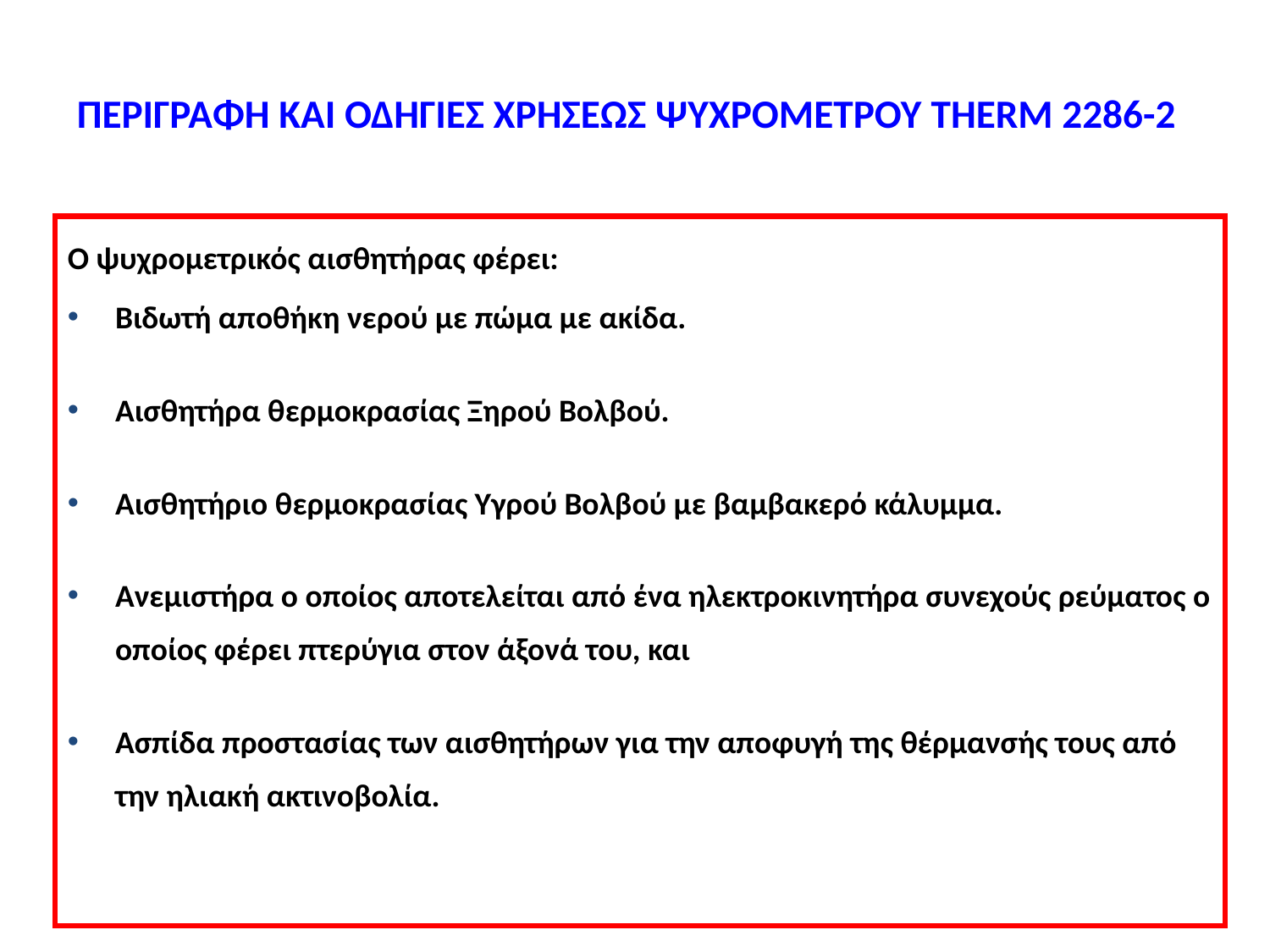

# ΠΕΡΙΓΡΑΦΗ ΚΑΙ ΟΔΗΓΙΕΣ ΧΡΗΣΕΩΣ ΨΥΧΡΟΜΕΤΡΟΥ THERM 2286-2
Ο ψυχρομετρικός αισθητήρας φέρει:
Βιδωτή αποθήκη νερού με πώμα με ακίδα.

Αισθητήρα θερμοκρασίας Ξηρού Βολβού.

Αισθητήριο θερμοκρασίας Υγρού Βολβού με βαμβακερό κάλυμμα.

Ανεμιστήρα ο οποίος αποτελείται από ένα ηλεκτροκινητήρα συνεχούς ρεύματος ο οποίος φέρει πτερύγια στον άξονά του, και

Ασπίδα προστασίας των αισθητήρων για την αποφυγή της θέρμανσής τους από την ηλιακή ακτινοβολία.